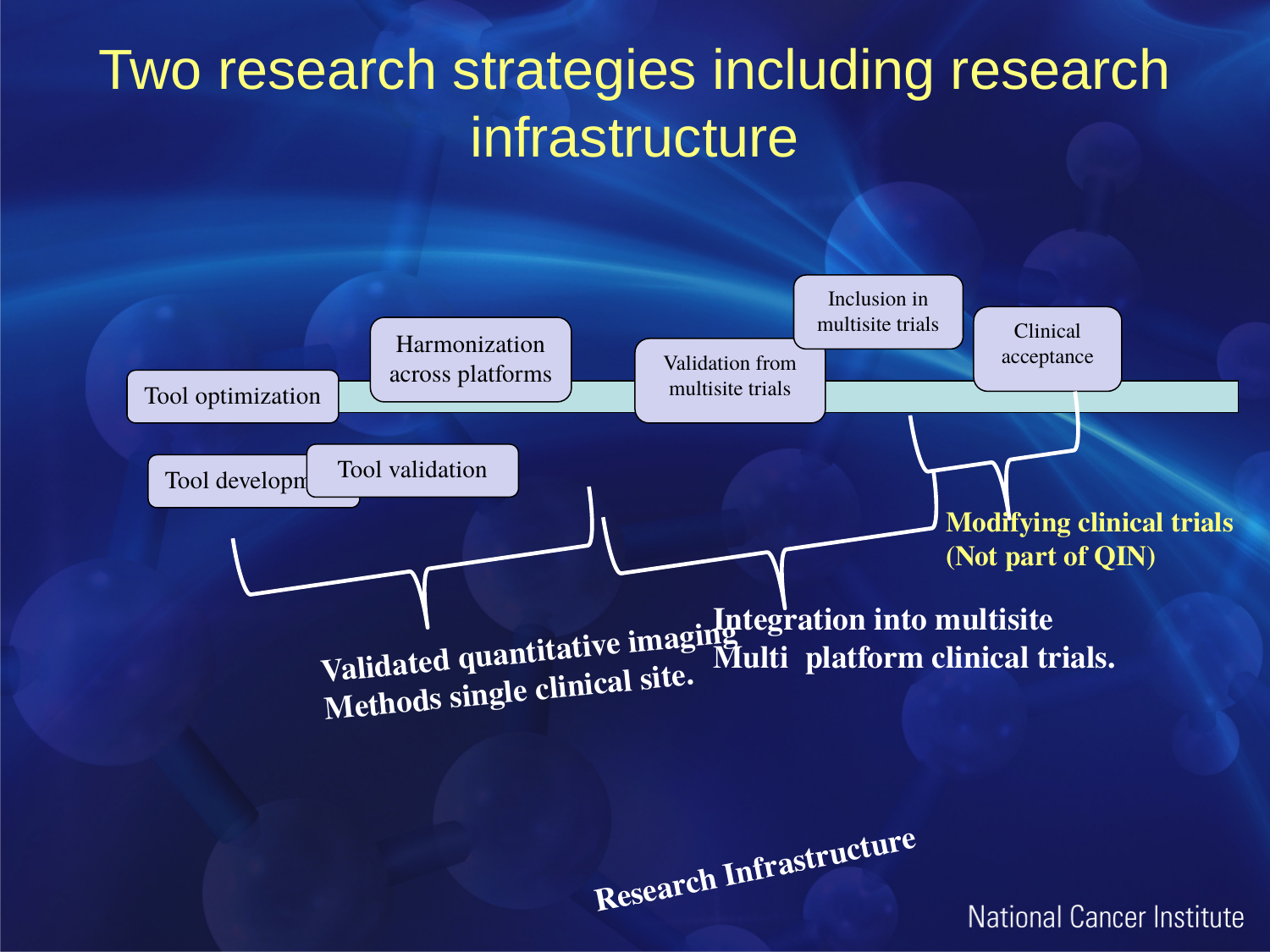

# Two research strategies including research infrastructure
Inclusion in multisite trials
Clinical acceptance
Harmonization across platforms
Validation from multisite trials
Tool optimization

Tool validation
Tool development
Modifying clinical trials
(Not part of QIN)
Integration into multisite
Multi  platform clinical trials.
Validated quantitative imaging
Methods single clinical site.
Research Infrastructure